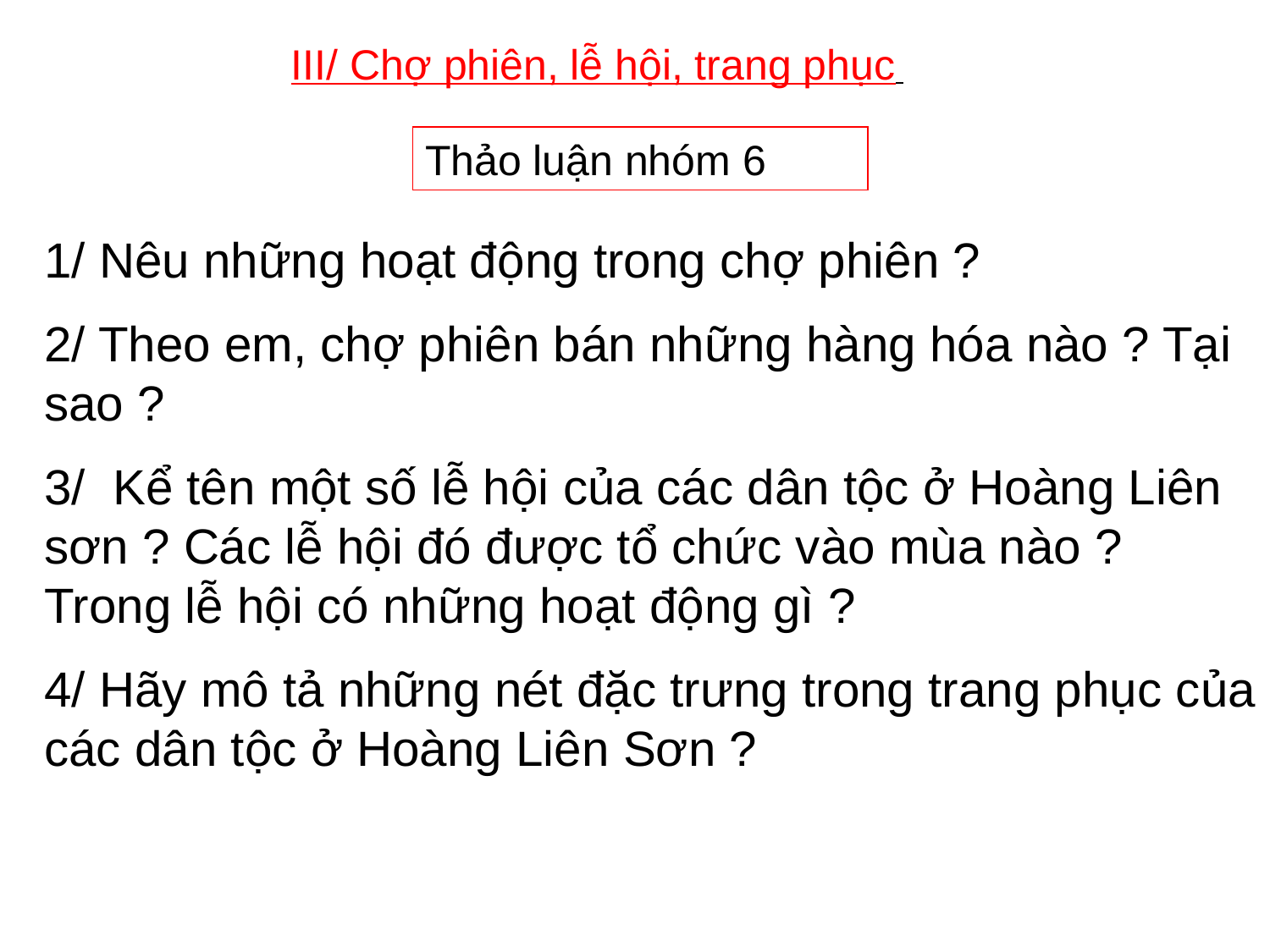

III/ Chợ phiên, lễ hội, trang phục
Thảo luận nhóm 6
1/ Nêu những hoạt động trong chợ phiên ?
2/ Theo em, chợ phiên bán những hàng hóa nào ? Tại sao ?
3/  Kể tên một số lễ hội của các dân tộc ở Hoàng Liên sơn ? Các lễ hội đó được tổ chức vào mùa nào ? Trong lễ hội có những hoạt động gì ?
4/ Hãy mô tả những nét đặc trưng trong trang phục của các dân tộc ở Hoàng Liên Sơn ?